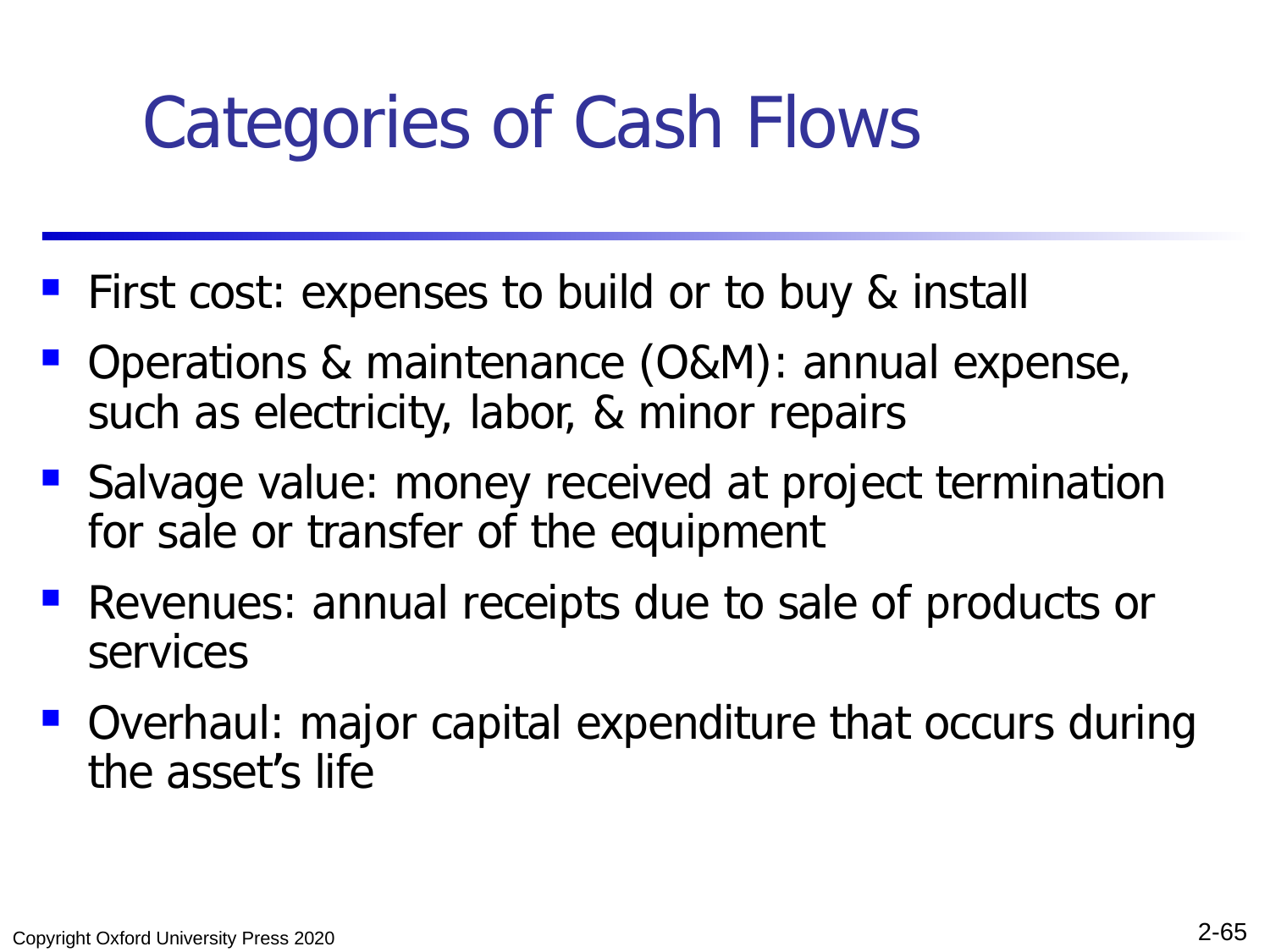

# Categories of Cash Flows
First cost: expenses to build or to buy & install
Operations & maintenance (O&M): annual expense, such as electricity, labor, & minor repairs
Salvage value: money received at project termination for sale or transfer of the equipment
Revenues: annual receipts due to sale of products or services
Overhaul: major capital expenditure that occurs during the asset’s life
Copyright Oxford University Press 2020